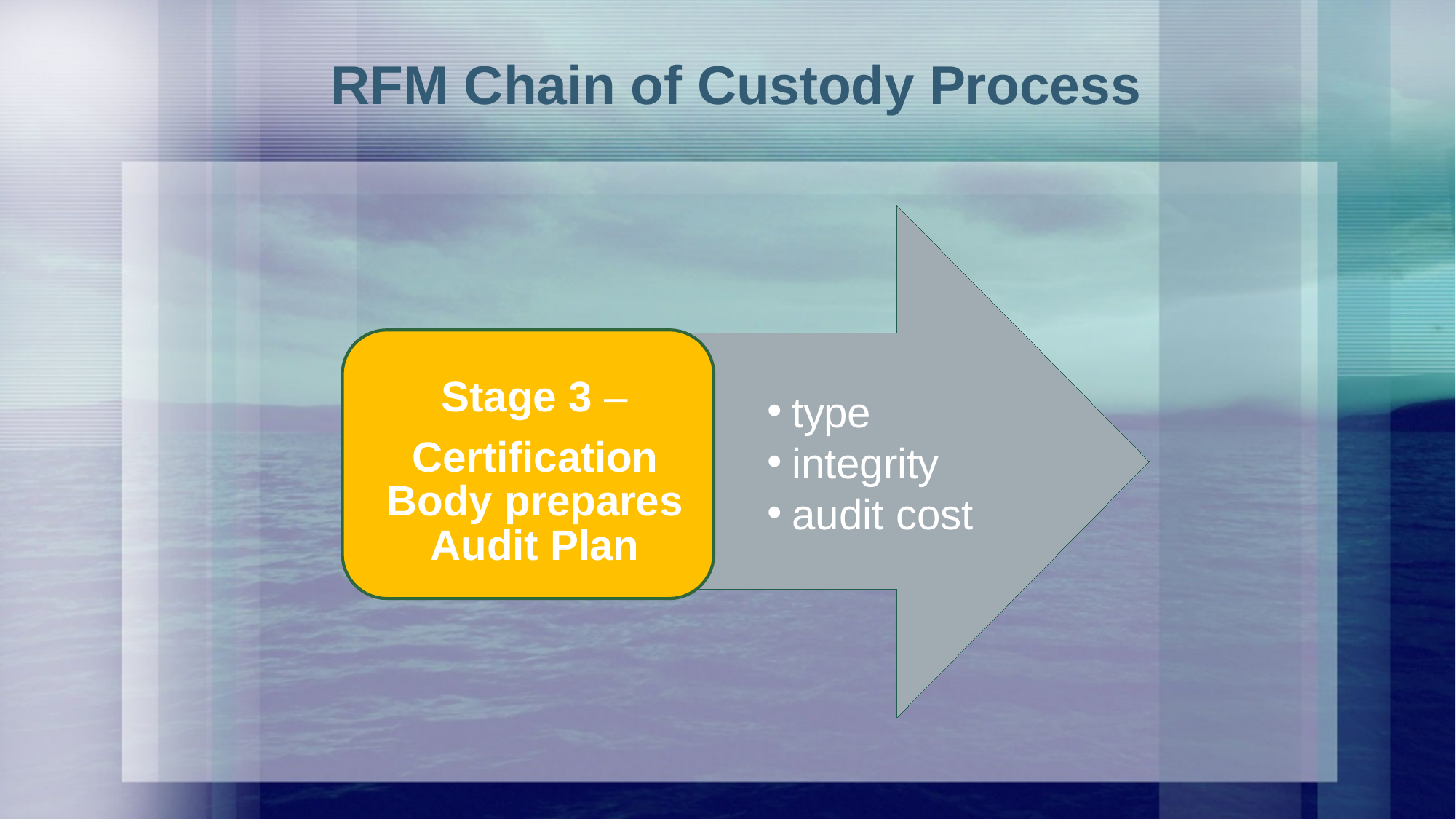

# RFM Chain of Custody Process

Stage 3 –
Certification Body prepares Audit Plan
type
integrity
audit cost